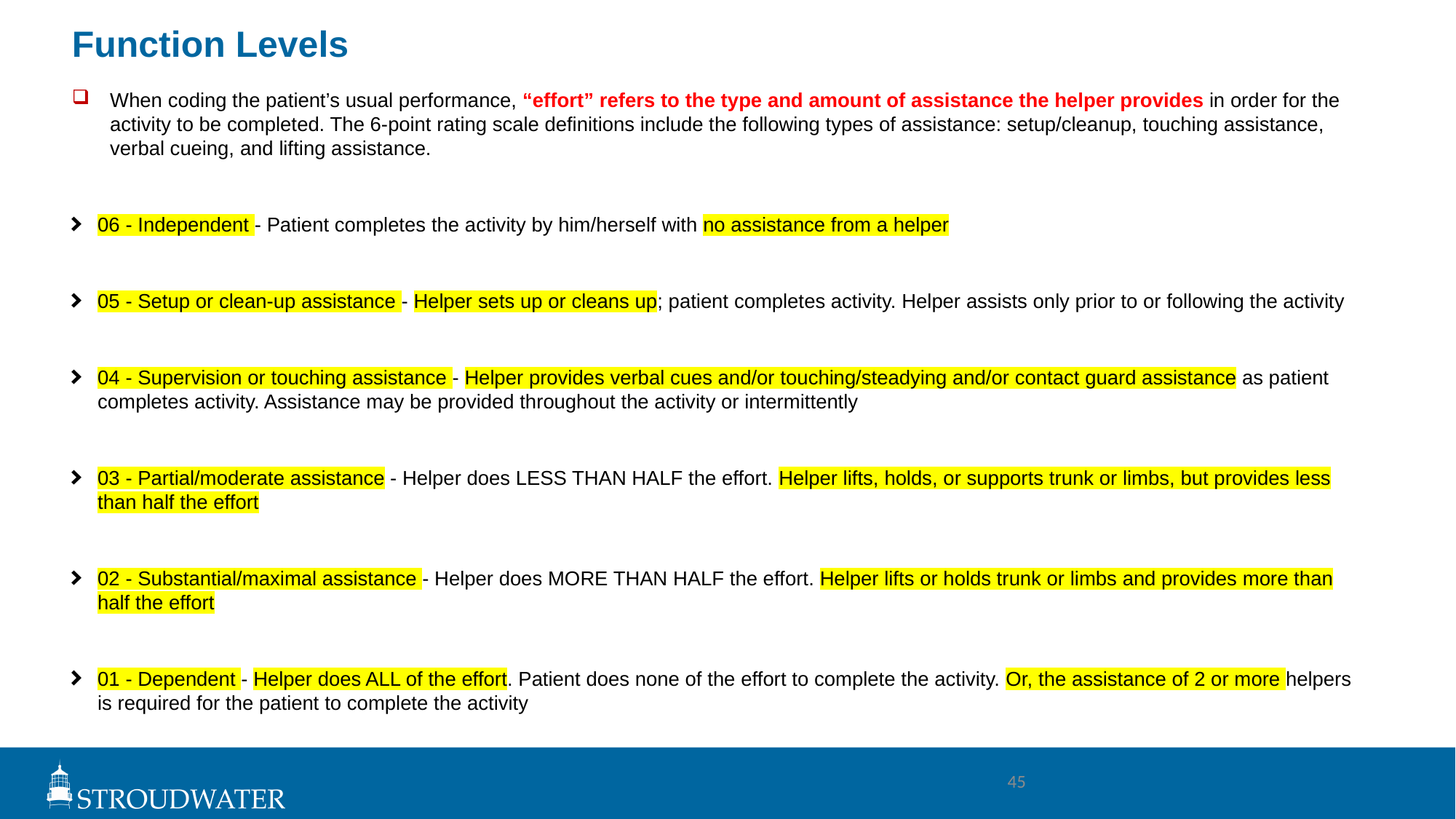

# Function Levels
When coding the patient’s usual performance, “effort” refers to the type and amount of assistance the helper provides in order for the activity to be completed. The 6-point rating scale definitions include the following types of assistance: setup/cleanup, touching assistance, verbal cueing, and lifting assistance.

06 - Independent ‐ Patient completes the activity by him/herself with no assistance from a helper

05 - Setup or clean‐up assistance ‐ Helper sets up or cleans up; patient completes activity. Helper assists only prior to or following the activity

04 - Supervision or touching assistance ‐ Helper provides verbal cues and/or touching/steadying and/or contact guard assistance as patient completes activity. Assistance may be provided throughout the activity or intermittently

03 - Partial/moderate assistance ‐ Helper does LESS THAN HALF the effort. Helper lifts, holds, or supports trunk or limbs, but provides less than half the effort

02 - Substantial/maximal assistance ‐ Helper does MORE THAN HALF the effort. Helper lifts or holds trunk or limbs and provides more than half the effort

01 - Dependent ‐ Helper does ALL of the effort. Patient does none of the effort to complete the activity. Or, the assistance of 2 or more helpers is required for the patient to complete the activity

45